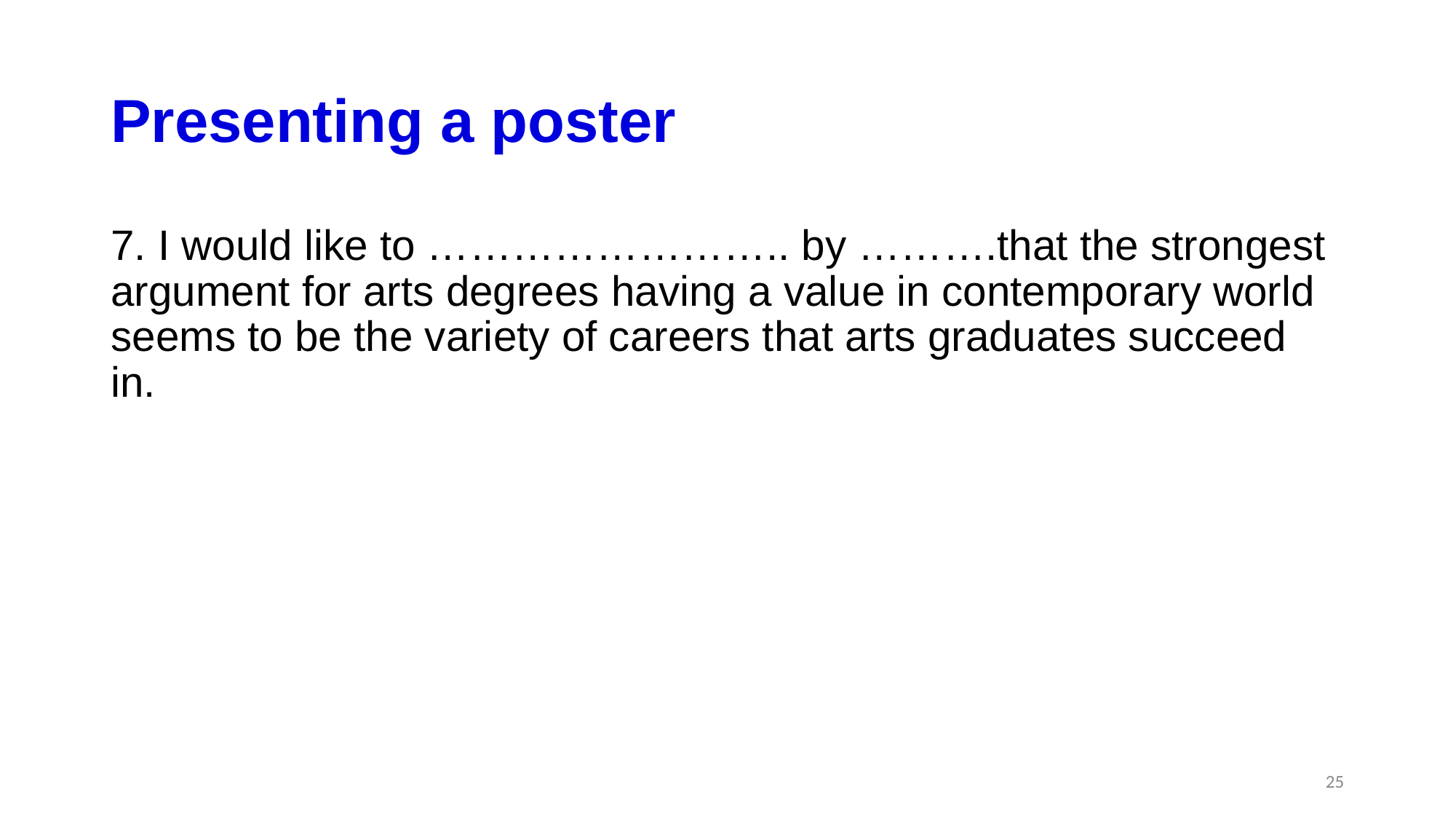

# Presenting a poster
7. I would like to …………………….. by ……….that the strongest argument for arts degrees having a value in contemporary world seems to be the variety of careers that arts graduates succeed in.
25